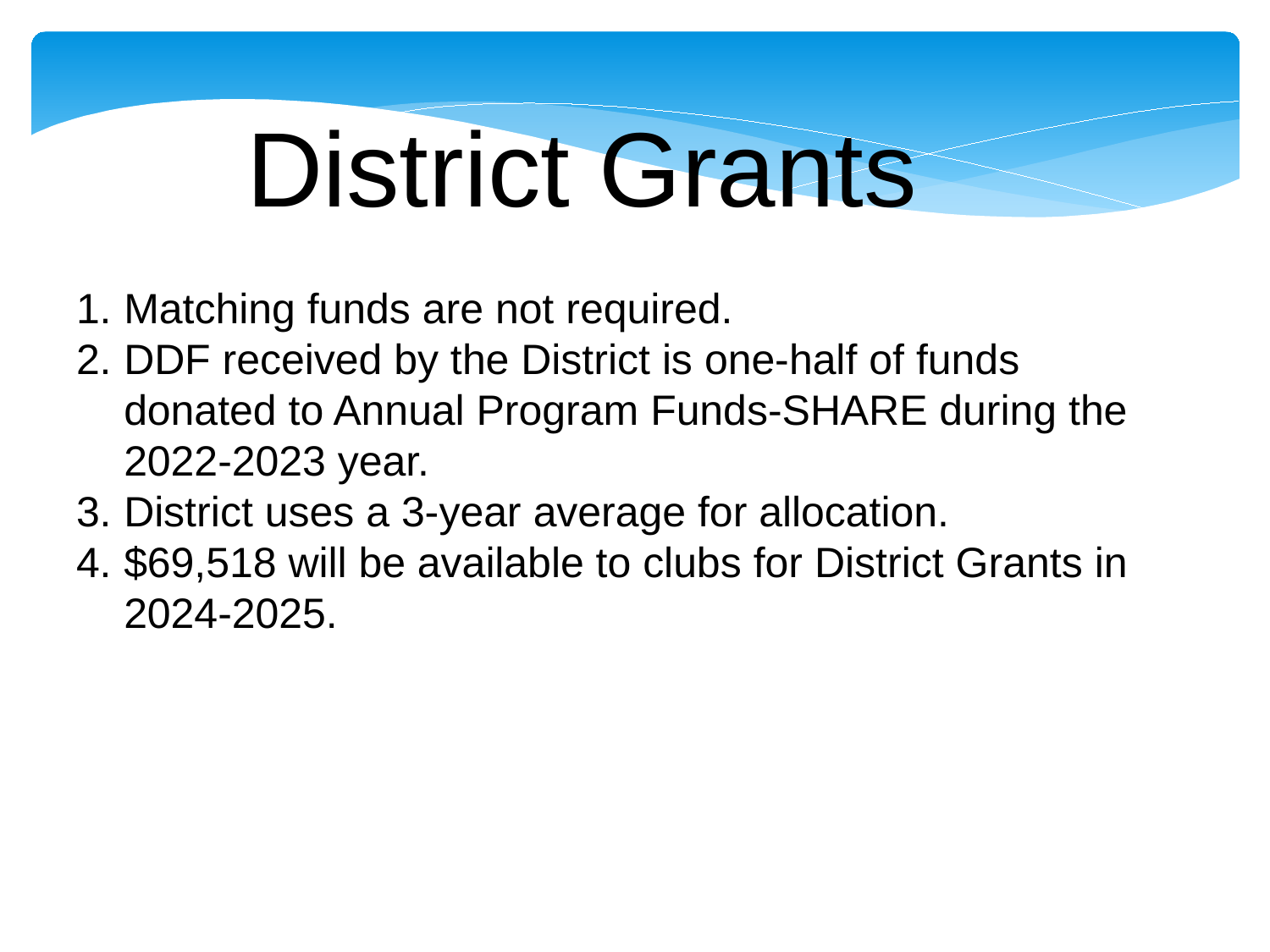

District Grants
Matching funds are not required.
DDF received by the District is one-half of funds donated to Annual Program Funds-SHARE during the 2022-2023 year.
District uses a 3-year average for allocation.
$69,518 will be available to clubs for District Grants in 2024-2025.